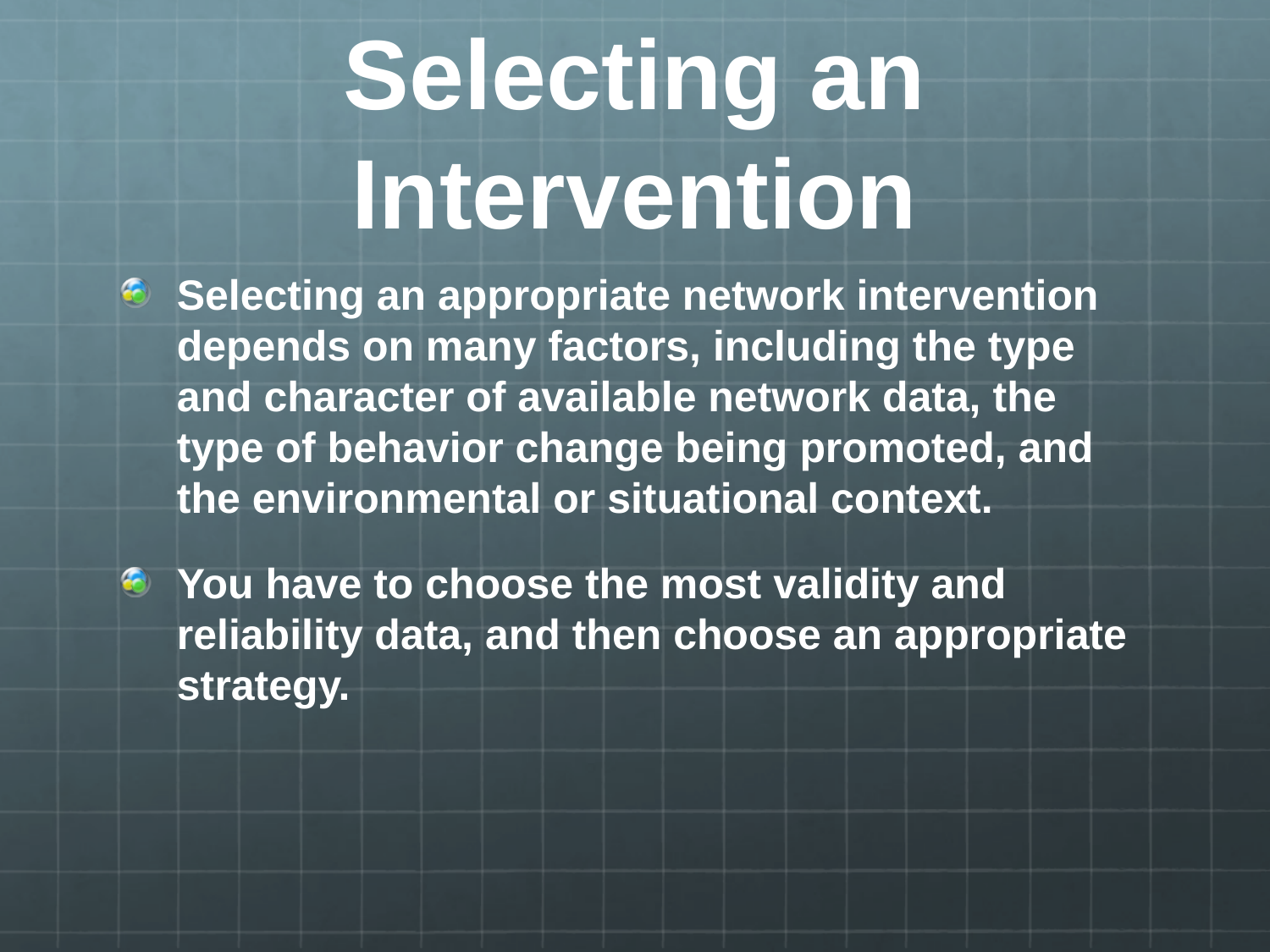

# Selecting an Intervention
Selecting an appropriate network intervention depends on many factors, including the type and character of available network data, the type of behavior change being promoted, and the environmental or situational context.
You have to choose the most validity and reliability data, and then choose an appropriate strategy.